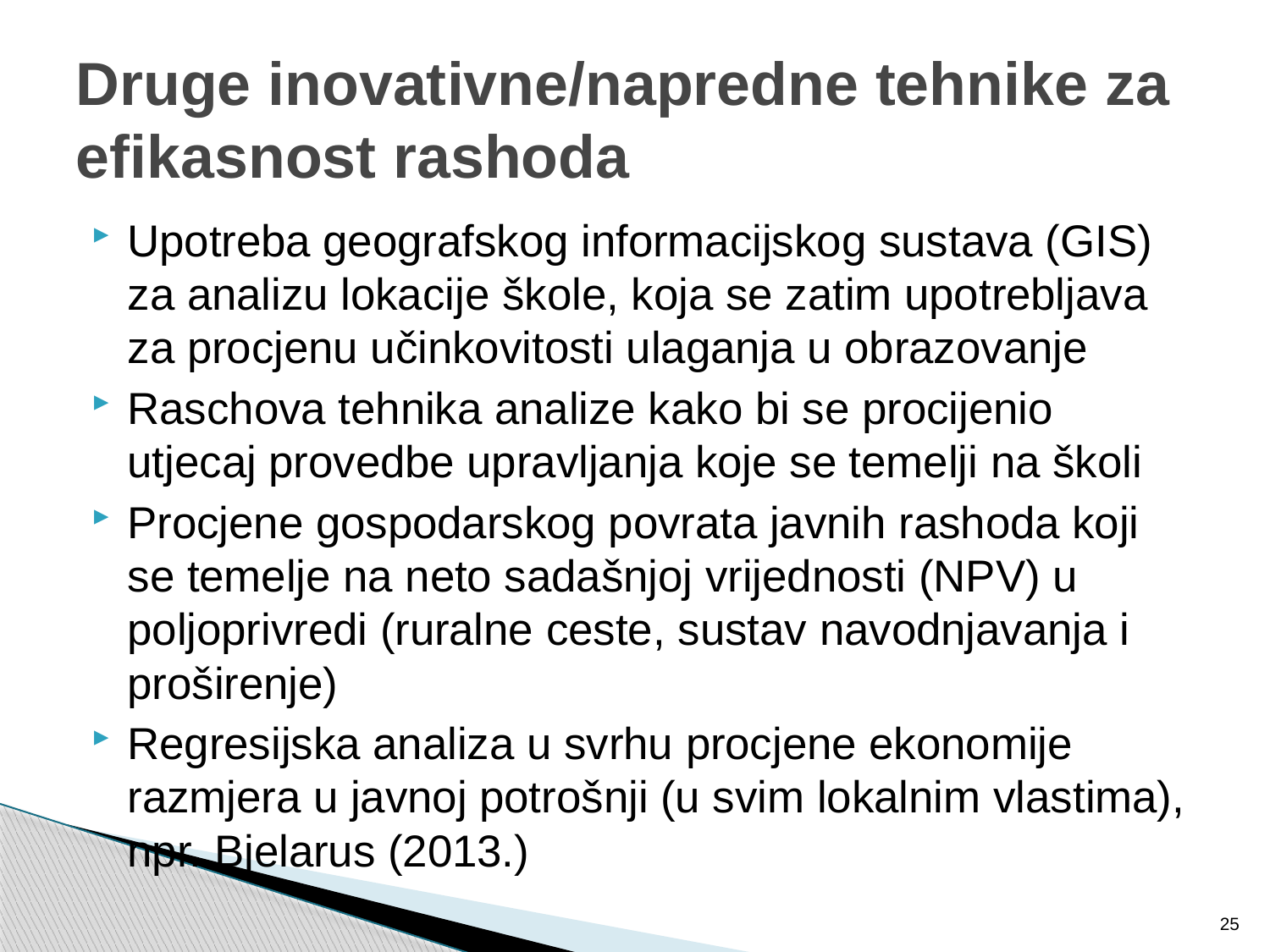

# Druge inovativne/napredne tehnike za efikasnost rashoda
Upotreba geografskog informacijskog sustava (GIS) za analizu lokacije škole, koja se zatim upotrebljava za procjenu učinkovitosti ulaganja u obrazovanje
Raschova tehnika analize kako bi se procijenio utjecaj provedbe upravljanja koje se temelji na školi
Procjene gospodarskog povrata javnih rashoda koji se temelje na neto sadašnjoj vrijednosti (NPV) u poljoprivredi (ruralne ceste, sustav navodnjavanja i proširenje)
Regresijska analiza u svrhu procjene ekonomije razmjera u javnoj potrošnji (u svim lokalnim vlastima), npr. Bjelarus (2013.)

25